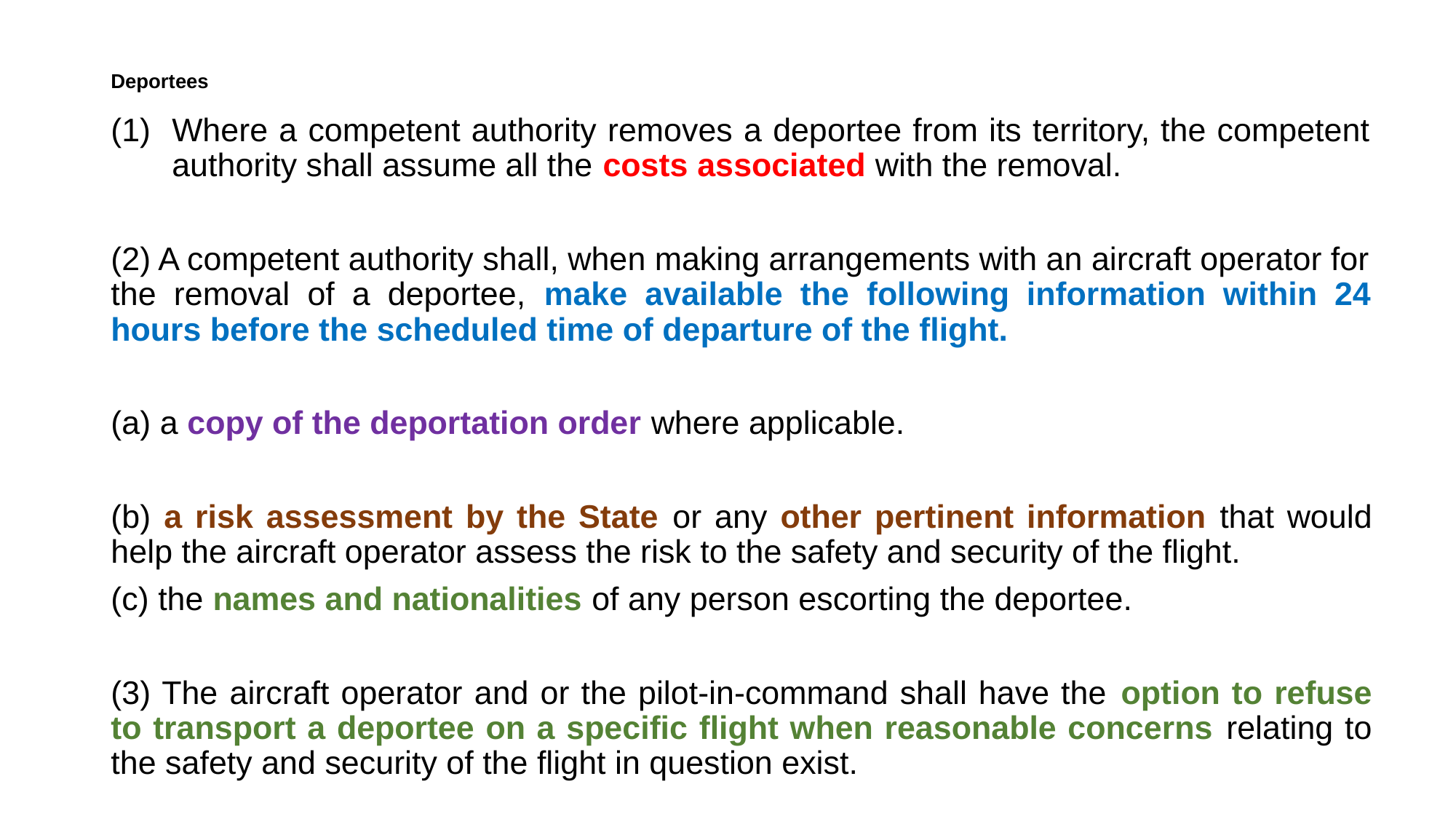

# Deportees
Where a competent authority removes a deportee from its territory, the competent authority shall assume all the costs associated with the removal.

(2) A competent authority shall, when making arrangements with an aircraft operator for the removal of a deportee, make available the following information within 24 hours before the scheduled time of departure of the flight.

(a) a copy of the deportation order where applicable.

(b) a risk assessment by the State or any other pertinent information that would help the aircraft operator assess the risk to the safety and security of the flight.
(c) the names and nationalities of any person escorting the deportee.

(3) The aircraft operator and or the pilot-in-command shall have the option to refuse to transport a deportee on a specific flight when reasonable concerns relating to the safety and security of the flight in question exist.